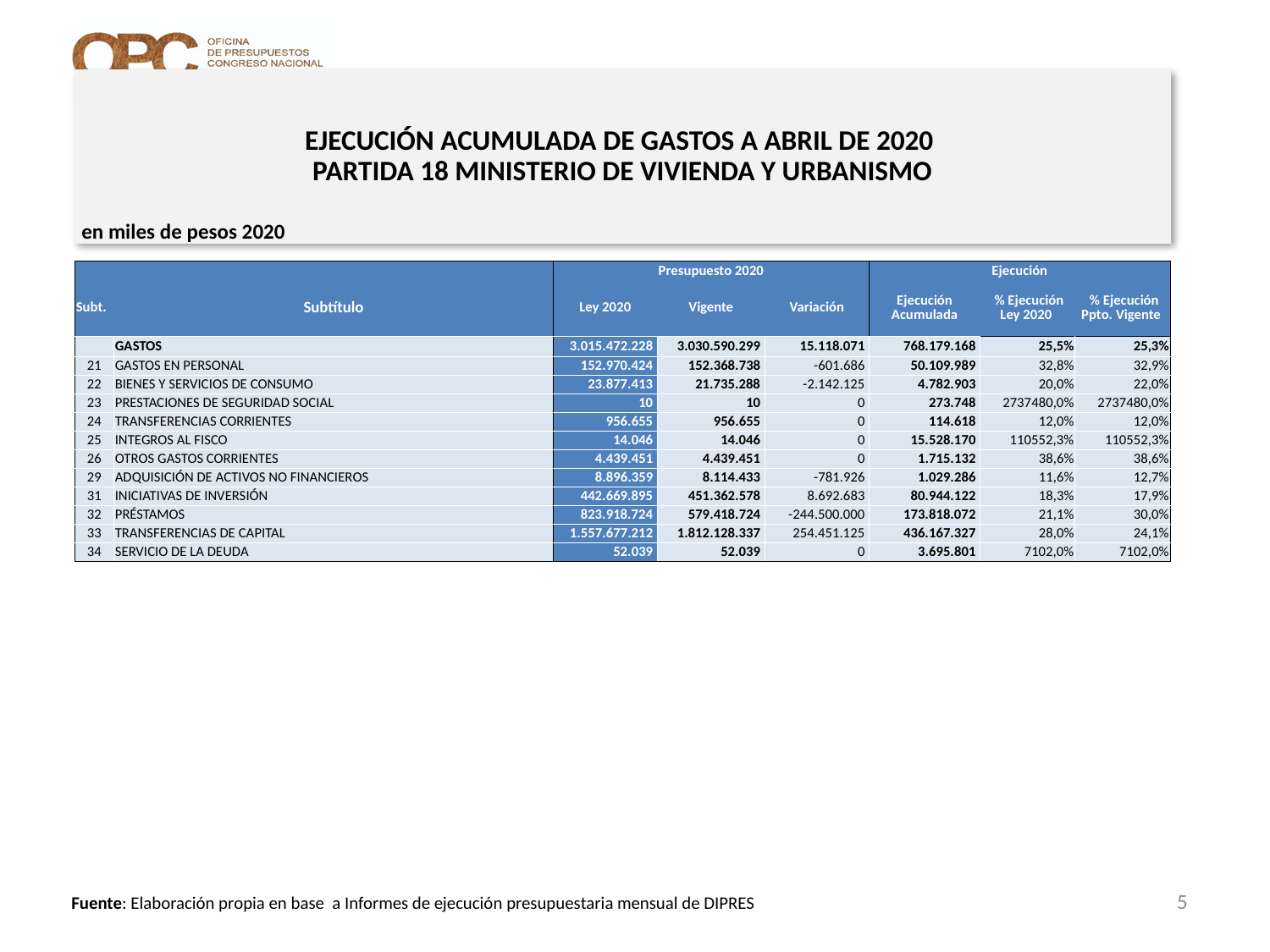

# EJECUCIÓN ACUMULADA DE GASTOS A ABRIL DE 2020 PARTIDA 18 MINISTERIO DE VIVIENDA Y URBANISMO
en miles de pesos 2020
|  |  | Presupuesto 2020 |  |  | Ejecución |  |  |
| --- | --- | --- | --- | --- | --- | --- | --- |
| Subt. | Subtítulo | Ley 2020 | Vigente | Variación | Ejecución Acumulada | % Ejecución Ley 2020 | % Ejecución Ppto. Vigente |
|  | GASTOS | 3.015.472.228 | 3.030.590.299 | 15.118.071 | 768.179.168 | 25,5% | 25,3% |
| 21 | GASTOS EN PERSONAL | 152.970.424 | 152.368.738 | -601.686 | 50.109.989 | 32,8% | 32,9% |
| 22 | BIENES Y SERVICIOS DE CONSUMO | 23.877.413 | 21.735.288 | -2.142.125 | 4.782.903 | 20,0% | 22,0% |
| 23 | PRESTACIONES DE SEGURIDAD SOCIAL | 10 | 10 | 0 | 273.748 | 2737480,0% | 2737480,0% |
| 24 | TRANSFERENCIAS CORRIENTES | 956.655 | 956.655 | 0 | 114.618 | 12,0% | 12,0% |
| 25 | INTEGROS AL FISCO | 14.046 | 14.046 | 0 | 15.528.170 | 110552,3% | 110552,3% |
| 26 | OTROS GASTOS CORRIENTES | 4.439.451 | 4.439.451 | 0 | 1.715.132 | 38,6% | 38,6% |
| 29 | ADQUISICIÓN DE ACTIVOS NO FINANCIEROS | 8.896.359 | 8.114.433 | -781.926 | 1.029.286 | 11,6% | 12,7% |
| 31 | INICIATIVAS DE INVERSIÓN | 442.669.895 | 451.362.578 | 8.692.683 | 80.944.122 | 18,3% | 17,9% |
| 32 | PRÉSTAMOS | 823.918.724 | 579.418.724 | -244.500.000 | 173.818.072 | 21,1% | 30,0% |
| 33 | TRANSFERENCIAS DE CAPITAL | 1.557.677.212 | 1.812.128.337 | 254.451.125 | 436.167.327 | 28,0% | 24,1% |
| 34 | SERVICIO DE LA DEUDA | 52.039 | 52.039 | 0 | 3.695.801 | 7102,0% | 7102,0% |
5